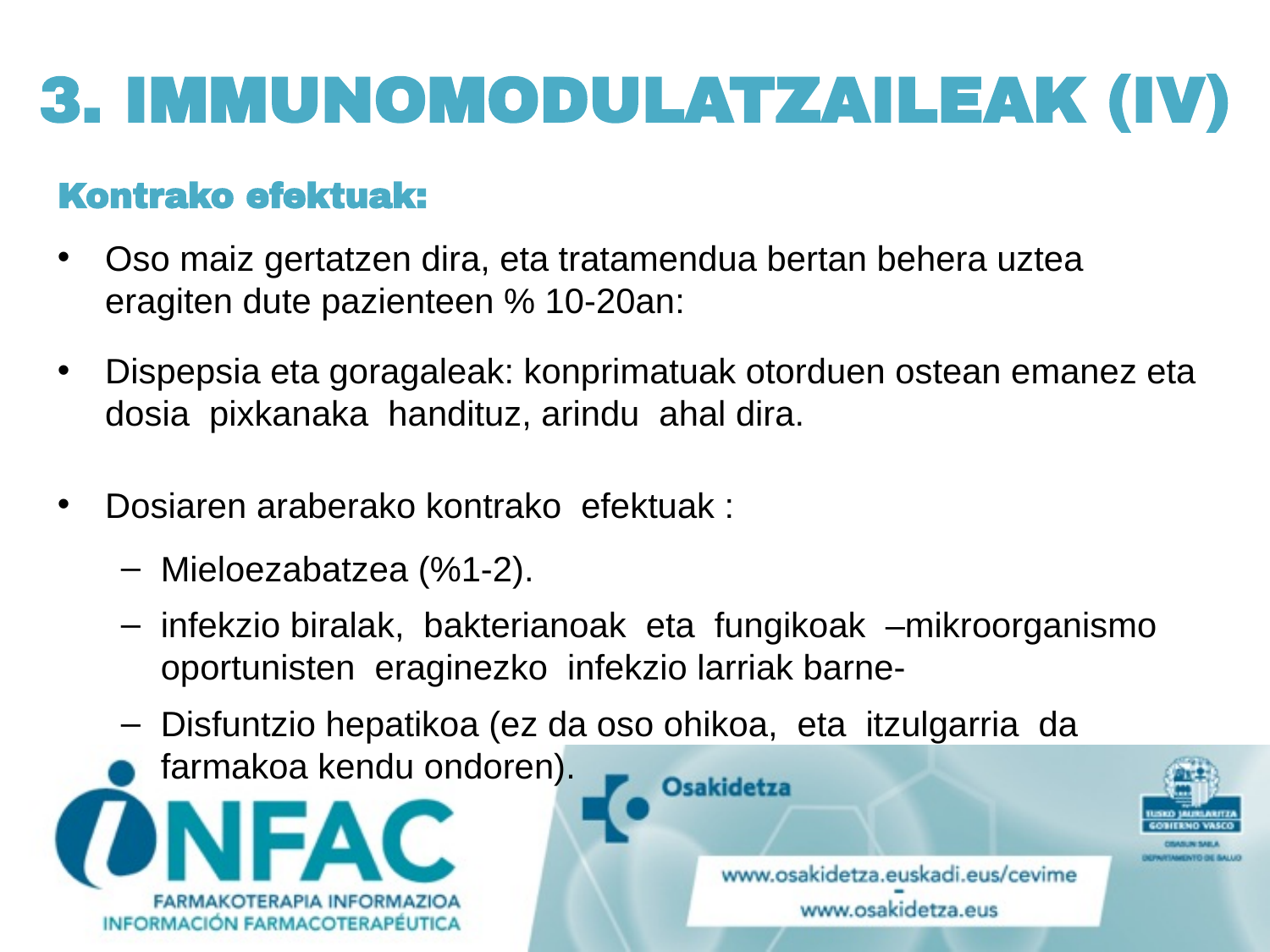

# 3. IMMUNOMODULATZAILEAK (IV)
Kontrako efektuak:
Oso maiz gertatzen dira, eta tratamendua bertan behera uztea eragiten dute pazienteen % 10-20an:
Dispepsia eta goragaleak: konprimatuak otorduen ostean emanez eta dosia  pixkanaka  handituz, arindu  ahal dira.

Dosiaren araberako kontrako  efektuak :
Mieloezabatzea (%1-2).
infekzio biralak,  bakterianoak  eta  fungikoak  –mikroorganismo  oportunisten  eraginezko  infekzio larriak barne-
Disfuntzio hepatikoa (ez da oso ohikoa,  eta  itzulgarria  da farmakoa kendu ondoren).